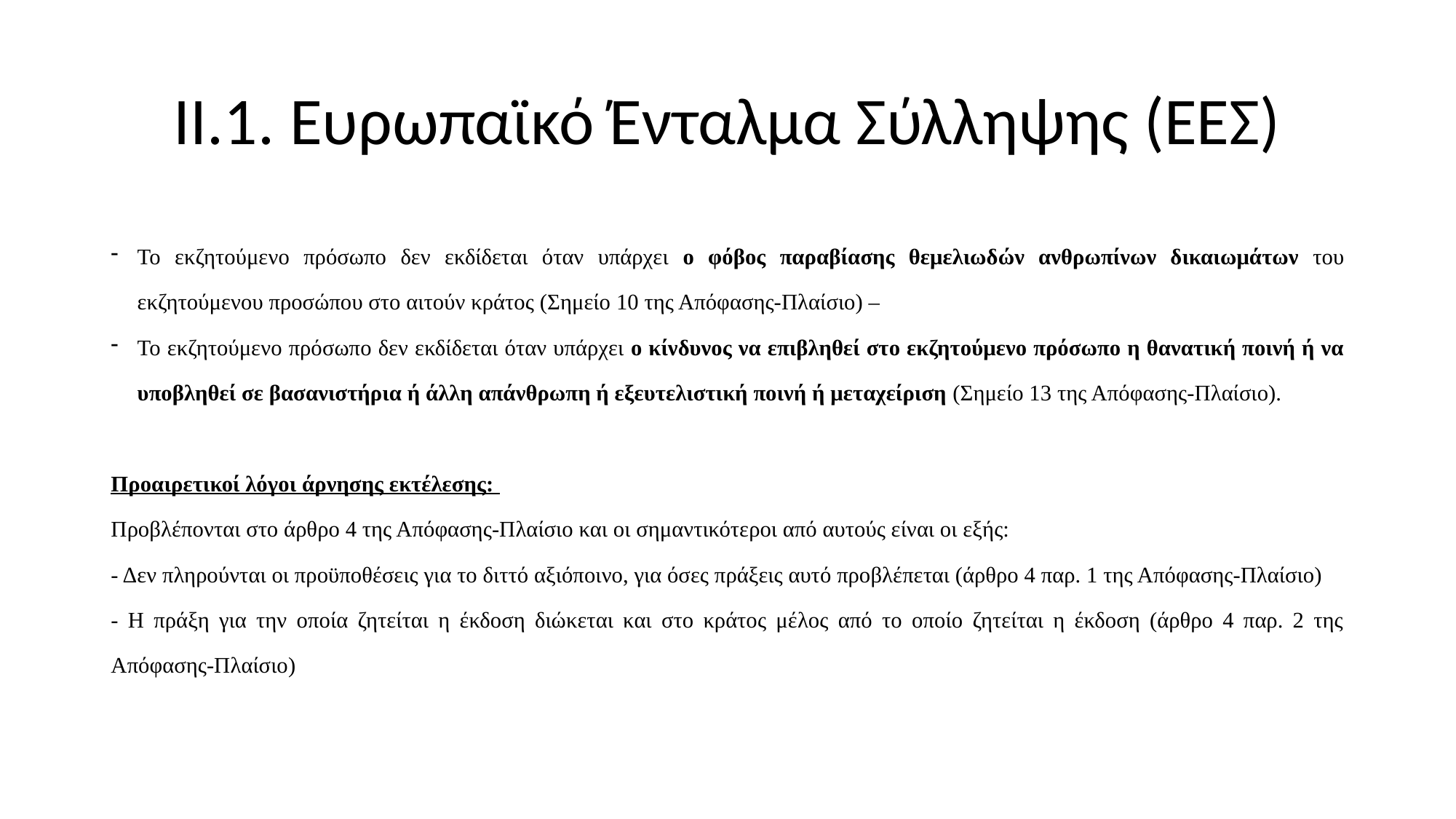

# ΙI.1. Ευρωπαϊκό Ένταλμα Σύλληψης (ΕΕΣ)
Το εκζητούμενο πρόσωπο δεν εκδίδεται όταν υπάρχει ο φόβος παραβίασης θεμελιωδών ανθρωπίνων δικαιωμάτων του εκζητούμενου προσώπου στο αιτούν κράτος (Σημείο 10 της Απόφασης-Πλαίσιο) –
Το εκζητούμενο πρόσωπο δεν εκδίδεται όταν υπάρχει ο κίνδυνος να επιβληθεί στο εκζητούμενο πρόσωπο η θανατική ποινή ή να υποβληθεί σε βασανιστήρια ή άλλη απάνθρωπη ή εξευτελιστική ποινή ή μεταχείριση (Σημείο 13 της Απόφασης-Πλαίσιο).

Προαιρετικοί λόγοι άρνησης εκτέλεσης:
Προβλέπονται στο άρθρο 4 της Απόφασης-Πλαίσιο και οι σημαντικότεροι από αυτούς είναι οι εξής:
- Δεν πληρούνται οι προϋποθέσεις για το διττό αξιόποινο, για όσες πράξεις αυτό προβλέπεται (άρθρο 4 παρ. 1 της Απόφασης-Πλαίσιο)
- Η πράξη για την οποία ζητείται η έκδοση διώκεται και στο κράτος μέλος από το οποίο ζητείται η έκδοση (άρθρο 4 παρ. 2 της Απόφασης-Πλαίσιο)